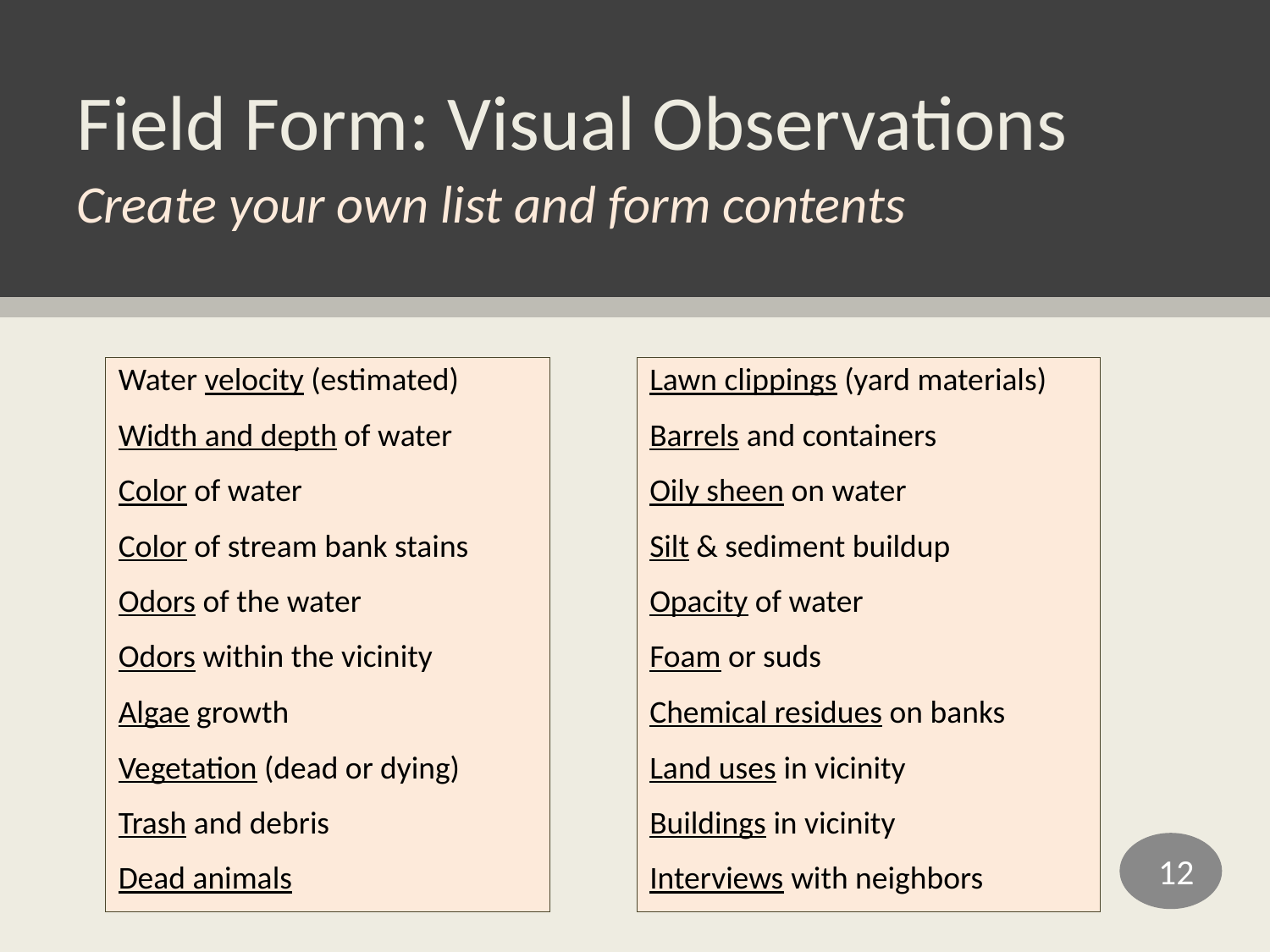

Field Form: Visual Observations
Create your own list and form contents

Water velocity (estimated)
Width and depth of water
Color of water
Color of stream bank stains
Odors of the water
Odors within the vicinity
Algae growth
Vegetation (dead or dying)
Trash and debris
Dead animals
Lawn clippings (yard materials)
Barrels and containers
Oily sheen on water
Silt & sediment buildup
Opacity of water
Foam or suds
Chemical residues on banks
Land uses in vicinity
Buildings in vicinity
Interviews with neighbors
12